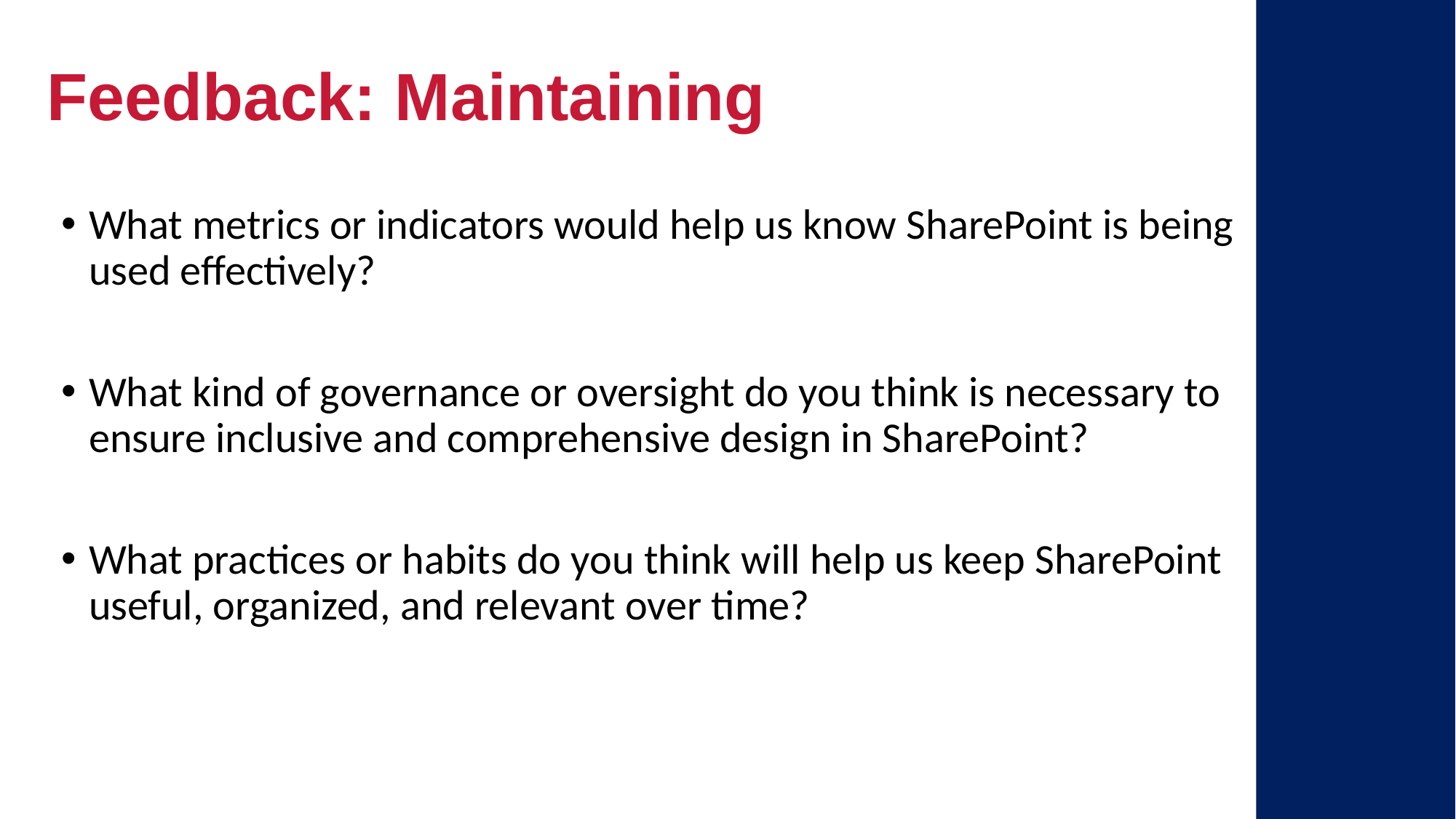

Feedback: Maintaining
What metrics or indicators would help us know SharePoint is being used effectively?

What kind of governance or oversight do you think is necessary to ensure inclusive and comprehensive design in SharePoint?

What practices or habits do you think will help us keep SharePoint useful, organized, and relevant over time?